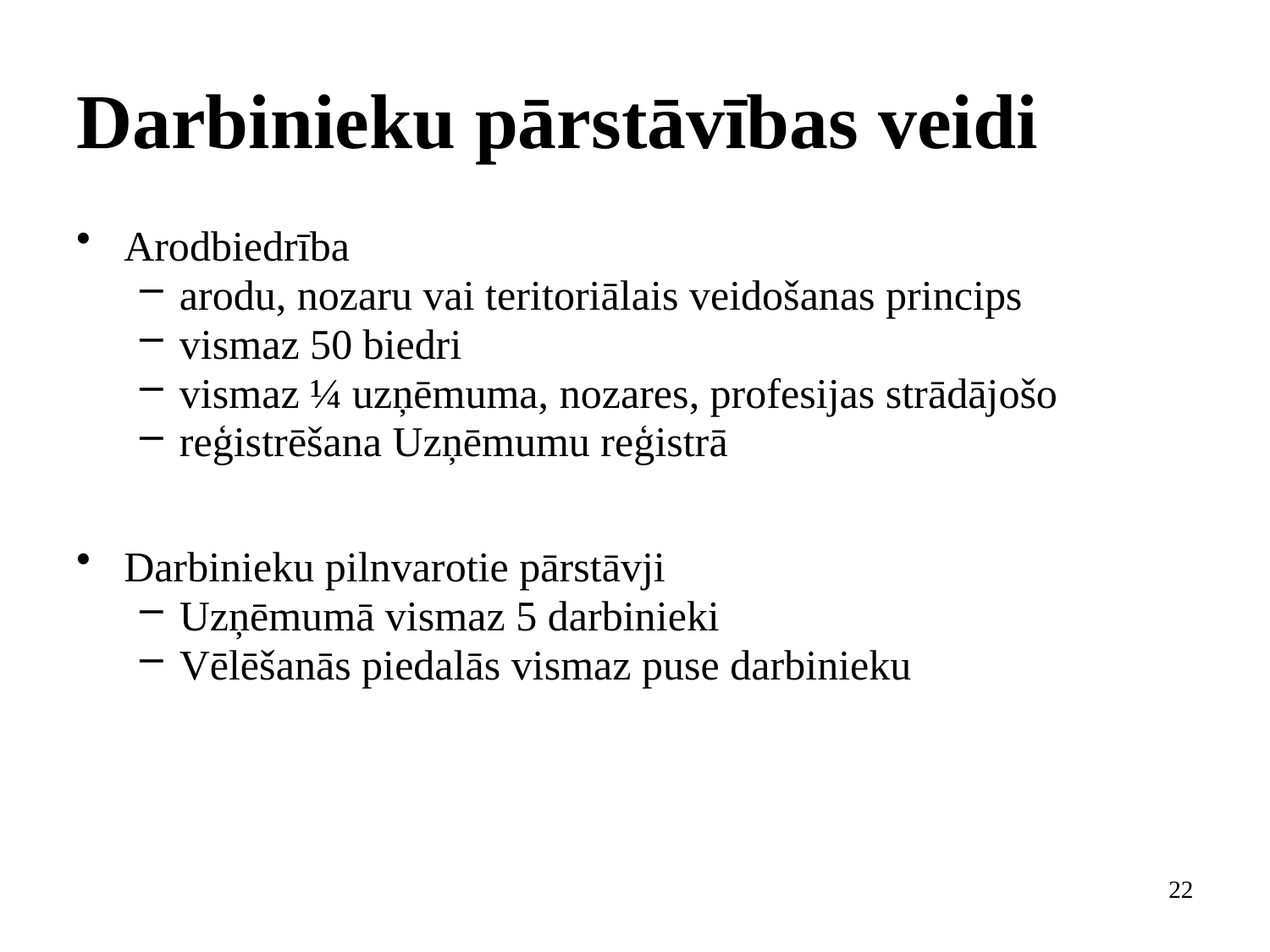

# Darbinieku pārstāvības veidi
Arodbiedrība
arodu, nozaru vai teritoriālais veidošanas princips
vismaz 50 biedri
vismaz ¼ uzņēmuma, nozares, profesijas strādājošo
reģistrēšana Uzņēmumu reģistrā

Darbinieku pilnvarotie pārstāvji
Uzņēmumā vismaz 5 darbinieki
Vēlēšanās piedalās vismaz puse darbinieku
22